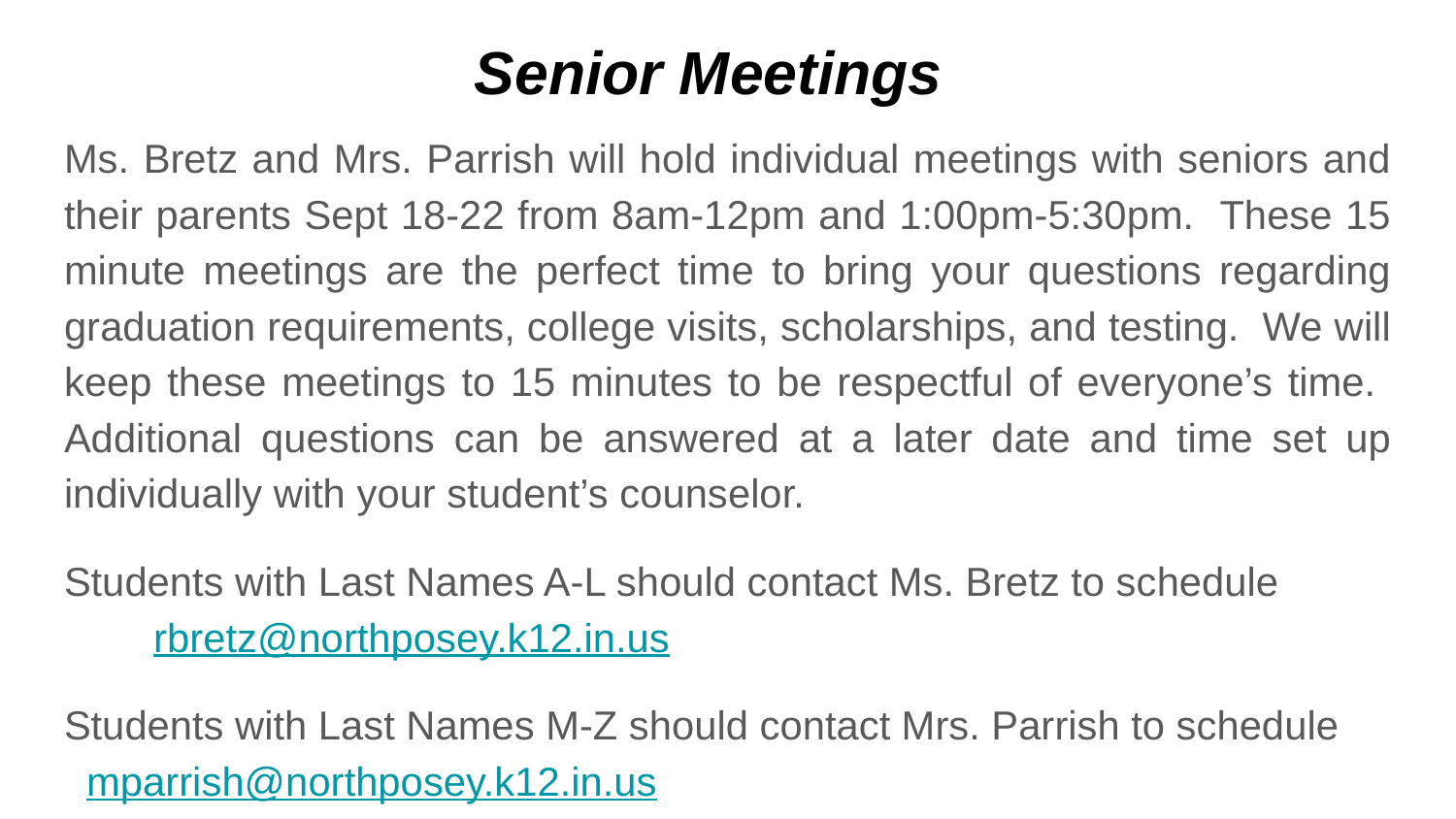

# Senior Meetings

Ms. Bretz and Mrs. Parrish will hold individual meetings with seniors and their parents Sept 18-22 from 8am-12pm and 1:00pm-5:30pm.  These 15 minute meetings are the perfect time to bring your questions regarding graduation requirements, college visits, scholarships, and testing.  We will keep these meetings to 15 minutes to be respectful of everyone’s time.  Additional questions can be answered at a later date and time set up individually with your student’s counselor.
Students with Last Names A-L should contact Ms. Bretz to schedule                   rbretz@northposey.k12.in.us
Students with Last Names M-Z should contact Mrs. Parrish to schedule       mparrish@northposey.k12.in.us